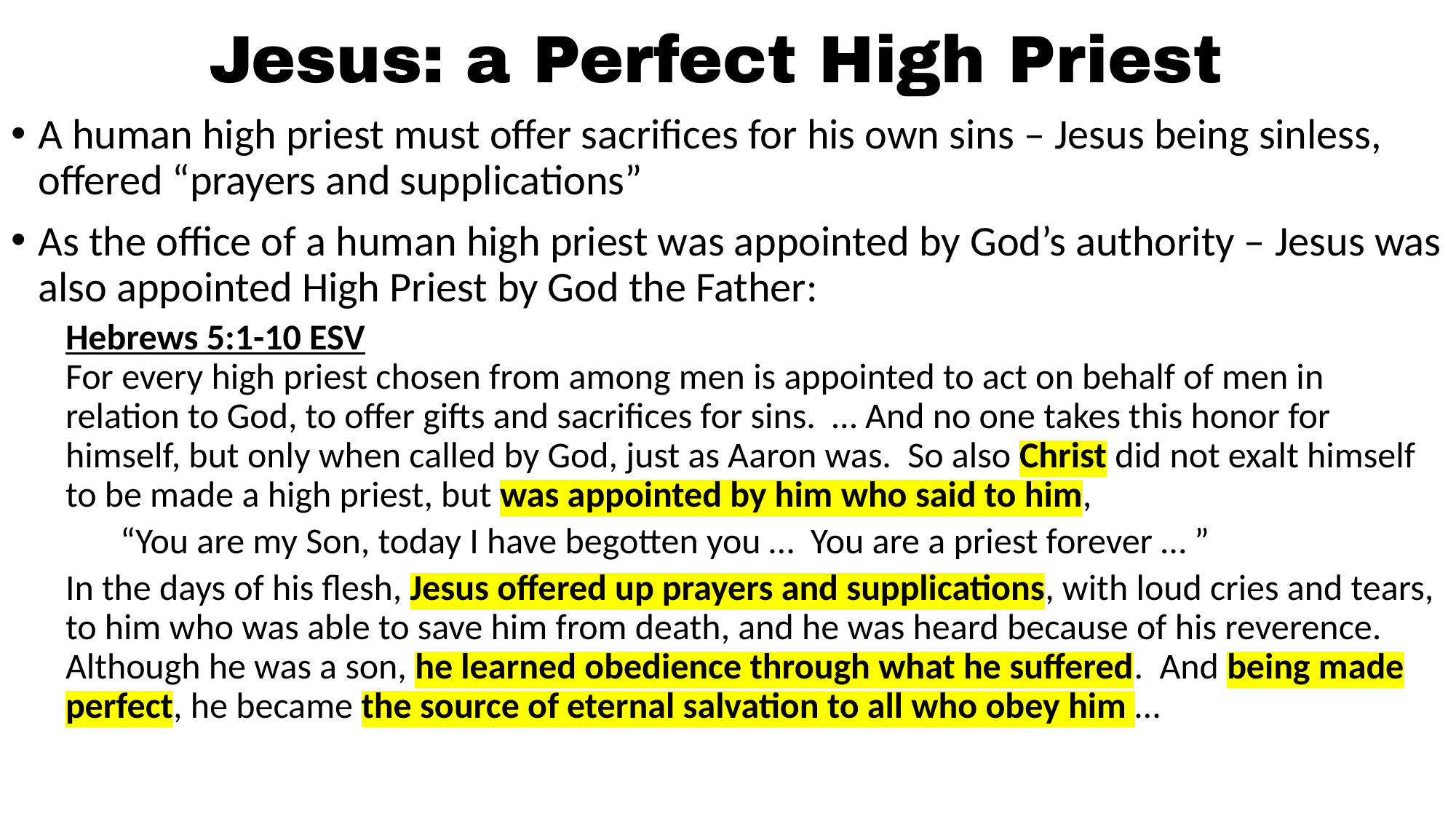

# Jesus: a Perfect High Priest
A human high priest must offer sacrifices for his own sins – Jesus being sinless, offered “prayers and supplications”
As the office of a human high priest was appointed by God’s authority – Jesus was also appointed High Priest by God the Father:
Hebrews 5:1-10 ESV
For every high priest chosen from among men is appointed to act on behalf of men in relation to God, to offer gifts and sacrifices for sins.  … And no one takes this honor for himself, but only when called by God, just as Aaron was.  So also Christ did not exalt himself to be made a high priest, but was appointed by him who said to him,
“You are my Son, today I have begotten you …  You are a priest forever … ”
In the days of his flesh, Jesus offered up prayers and supplications, with loud cries and tears, to him who was able to save him from death, and he was heard because of his reverence.  Although he was a son, he learned obedience through what he suffered.  And being made perfect, he became the source of eternal salvation to all who obey him …